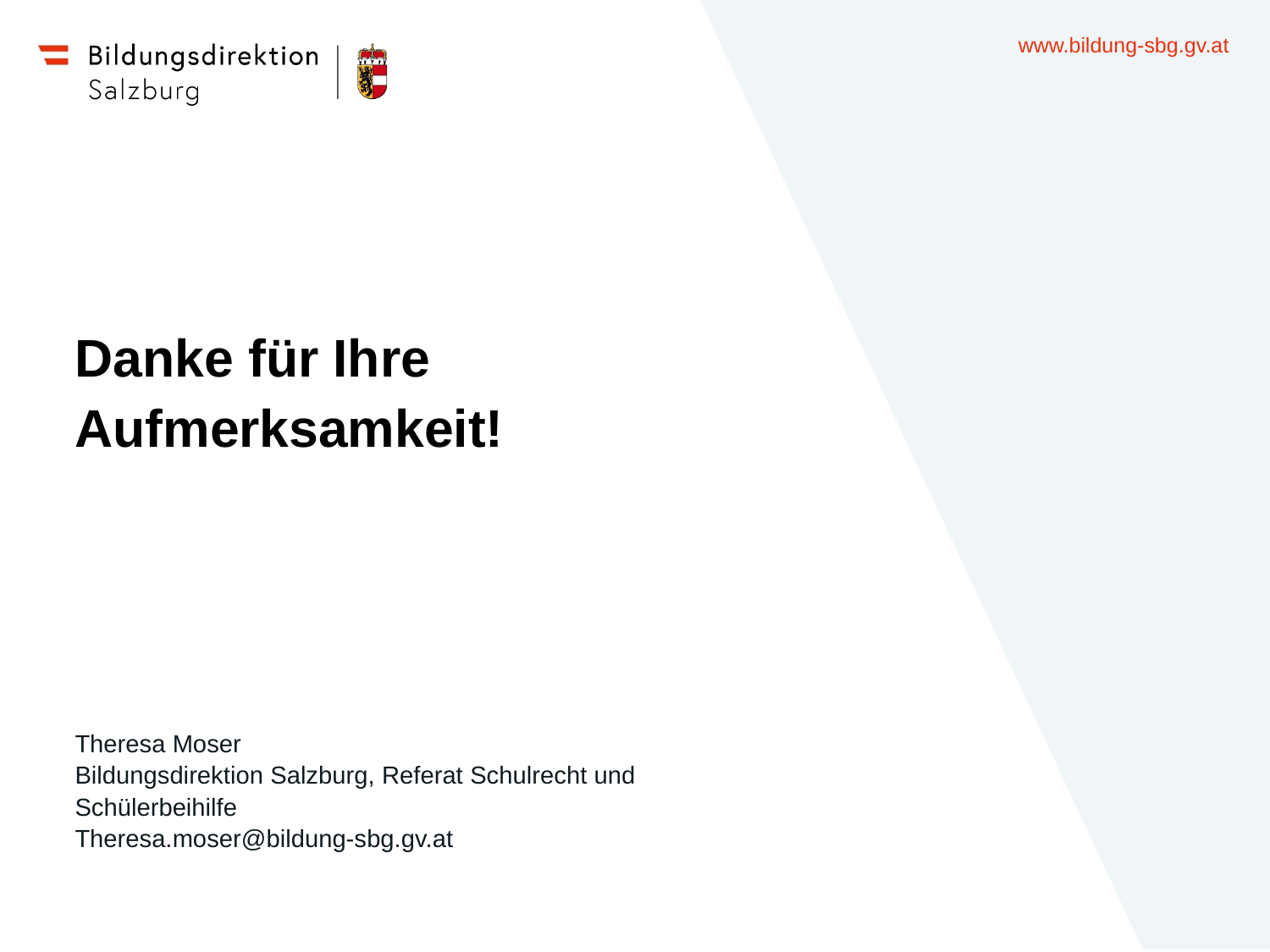

# Danke für Ihre Aufmerksamkeit!
Theresa Moser
Bildungsdirektion Salzburg, Referat Schulrecht und Schülerbeihilfe
Theresa.moser@bildung-sbg.gv.at